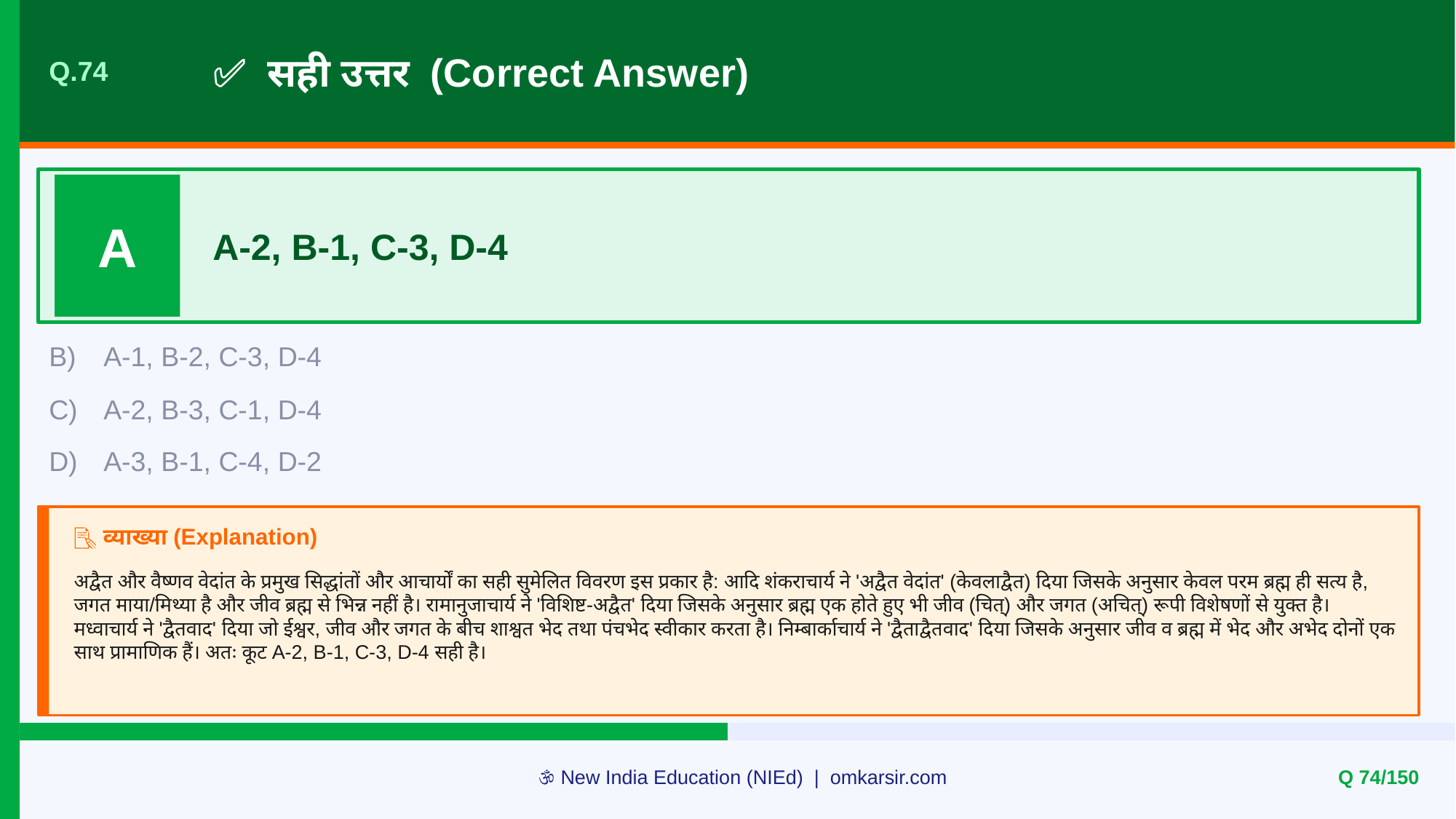

✅  सही उत्तर  (Correct Answer)
Q.74

A
A-2, B-1, C-3, D-4
B)
A-1, B-2, C-3, D-4
C)
A-2, B-3, C-1, D-4
D)
A-3, B-1, C-4, D-2

📝 व्याख्या (Explanation)
अद्वैत और वैष्णव वेदांत के प्रमुख सिद्धांतों और आचार्यों का सही सुमेलित विवरण इस प्रकार है: आदि शंकराचार्य ने 'अद्वैत वेदांत' (केवलाद्वैत) दिया जिसके अनुसार केवल परम ब्रह्म ही सत्य है, जगत माया/मिथ्या है और जीव ब्रह्म से भिन्न नहीं है। रामानुजाचार्य ने 'विशिष्ट-अद्वैत' दिया जिसके अनुसार ब्रह्म एक होते हुए भी जीव (चित्) और जगत (अचित्) रूपी विशेषणों से युक्त है। मध्वाचार्य ने 'द्वैतवाद' दिया जो ईश्वर, जीव और जगत के बीच शाश्वत भेद तथा पंचभेद स्वीकार करता है। निम्बार्काचार्य ने 'द्वैताद्वैतवाद' दिया जिसके अनुसार जीव व ब्रह्म में भेद और अभेद दोनों एक साथ प्रामाणिक हैं। अतः कूट A-2, B-1, C-3, D-4 सही है।

🕉️ New India Education (NIEd)  |  omkarsir.com
Q 74/150